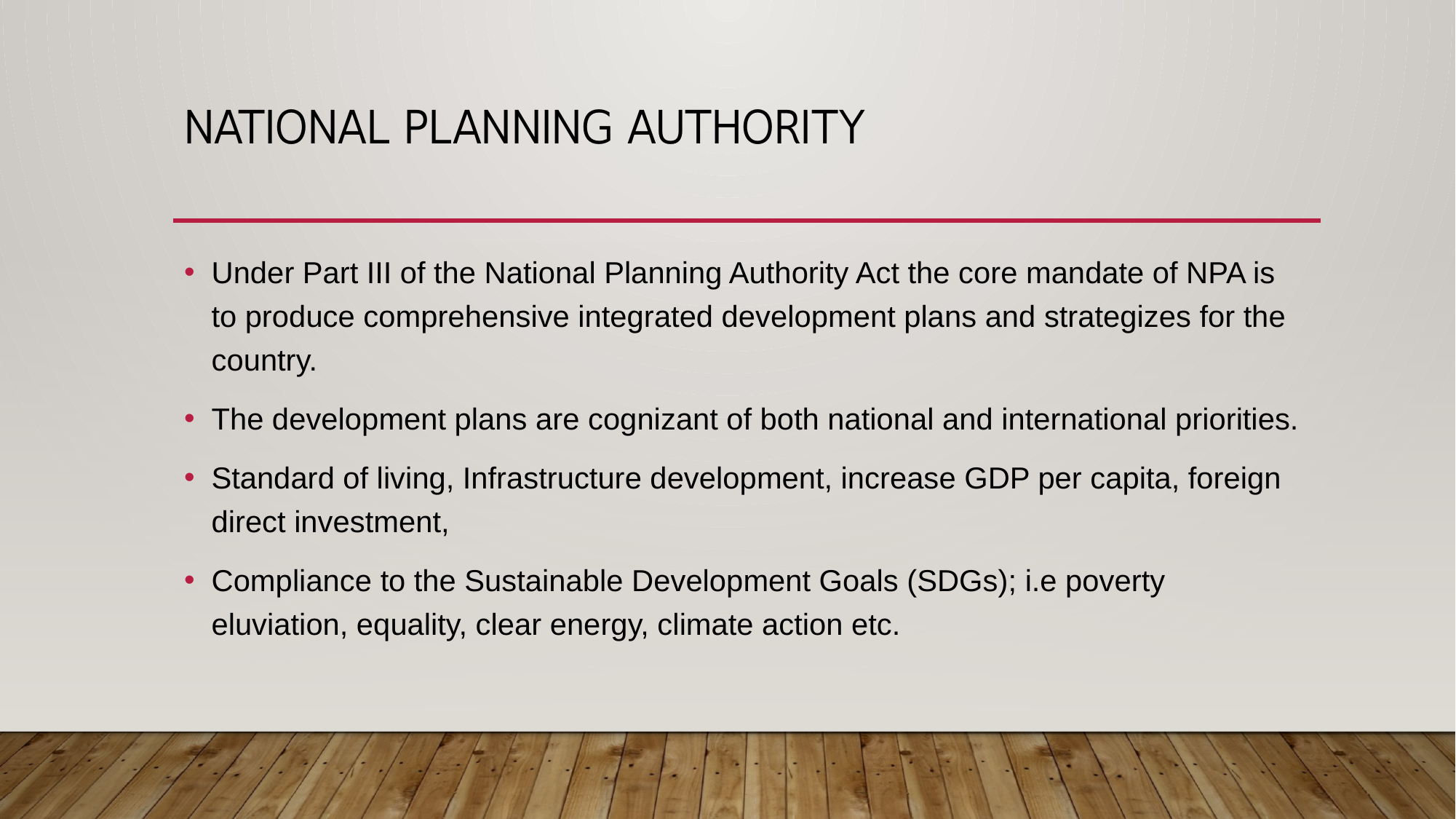

# NATIONAL PLANNING AUTHORITY
Under Part III of the National Planning Authority Act the core mandate of NPA is to produce comprehensive integrated development plans and strategizes for the country.
The development plans are cognizant of both national and international priorities.
Standard of living, Infrastructure development, increase GDP per capita, foreign direct investment,
Compliance to the Sustainable Development Goals (SDGs); i.e poverty eluviation, equality, clear energy, climate action etc.